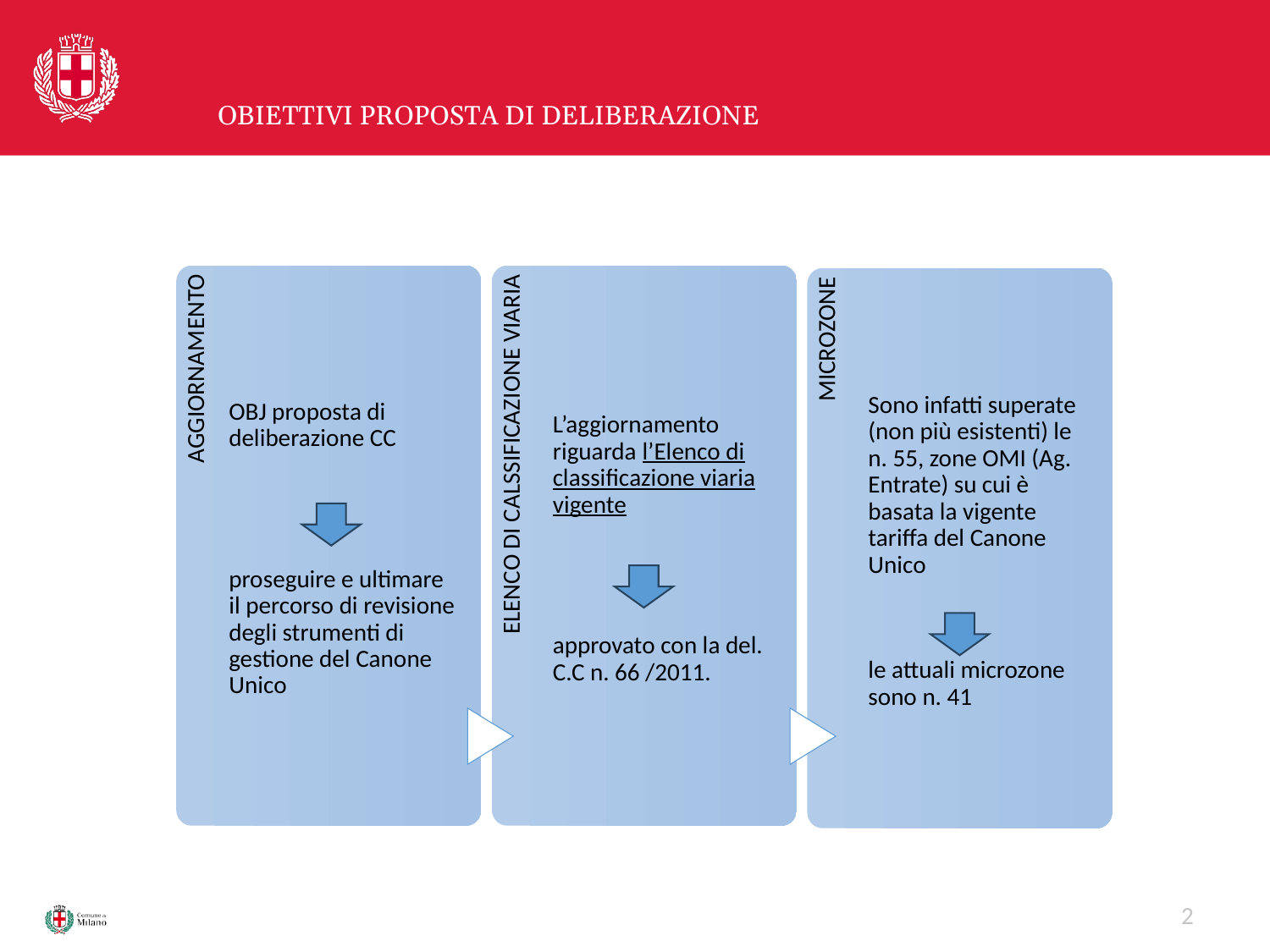

# OBIETTIVI PROPOSTA DI DELIBERAZIONE
OBJ proposta di deliberazione CC

proseguire e ultimare il percorso di revisione degli strumenti di gestione del Canone Unico
L’aggiornamento riguarda l’Elenco di classificazione viaria vigente

approvato con la del. C.C n. 66 /2011.
Sono infatti superate (non più esistenti) le n. 55, zone OMI (Ag. Entrate) su cui è basata la vigente tariffa del Canone Unico

le attuali microzone sono n. 41
AGGIORNAMENTO
ELENCO DI CALSSIFICAZIONE VIARIA
MICROZONE

2